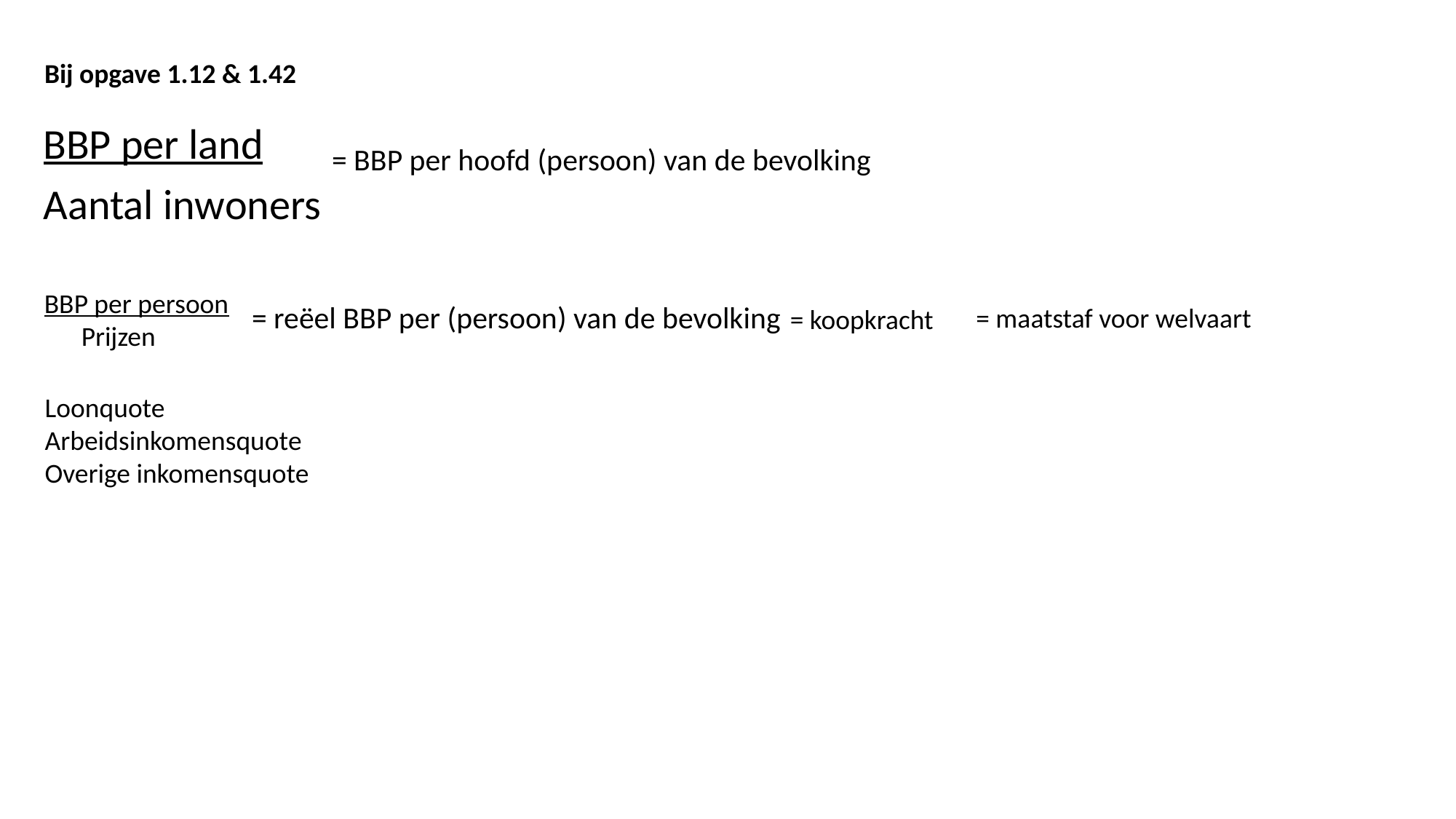

Bij opgave 1.12 & 1.42
BBP per land
Aantal inwoners
# = BBP per hoofd (persoon) van de bevolking
BBP per persoon
      Prijzen
= reëel BBP per (persoon) van de bevolking
= maatstaf voor welvaart
= koopkracht
Loonquote
Arbeidsinkomensquote
Overige inkomensquote